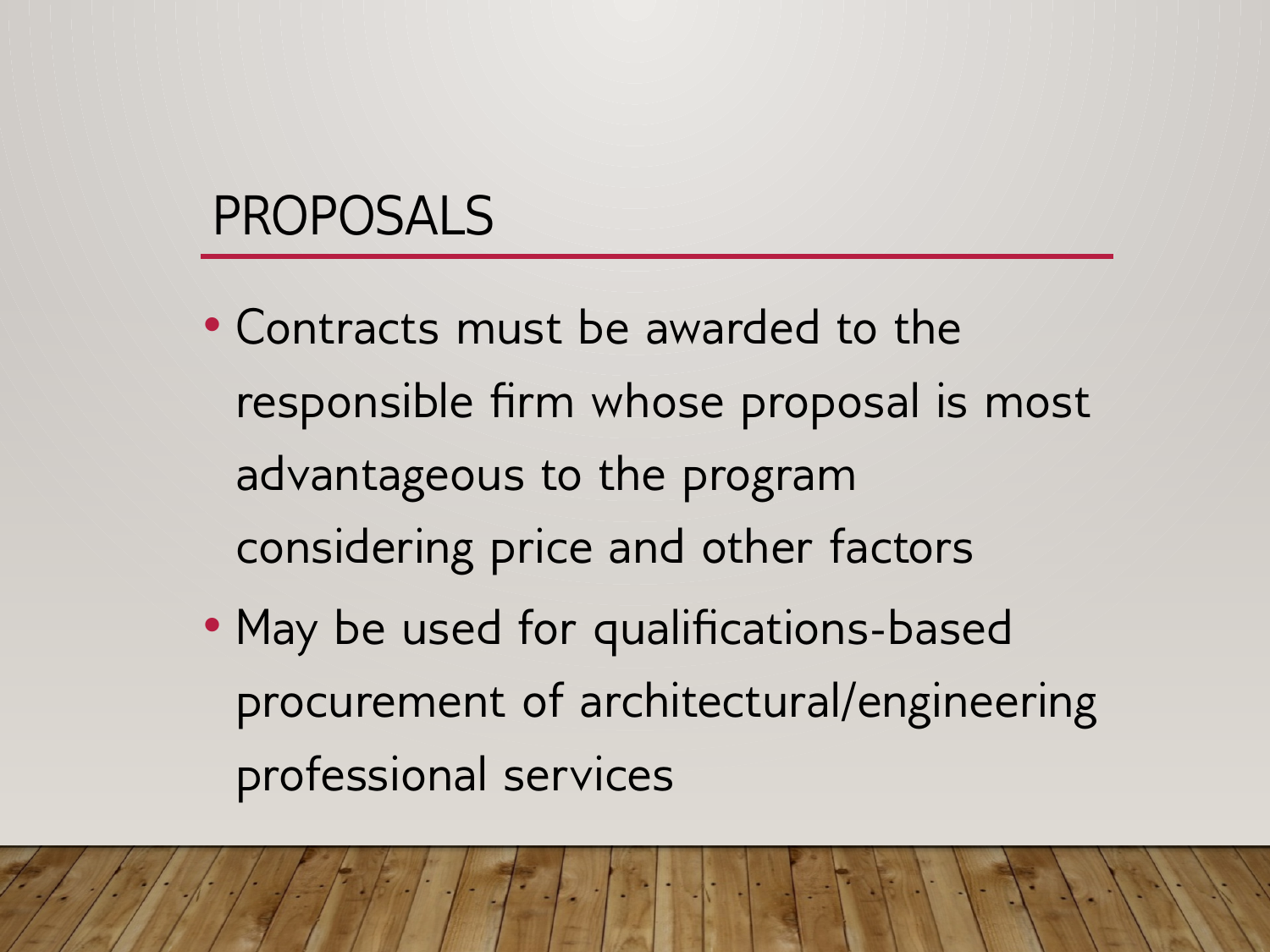

# Proposals
Contracts must be awarded to the responsible firm whose proposal is most advantageous to the program considering price and other factors
May be used for qualifications-based procurement of architectural/engineering professional services